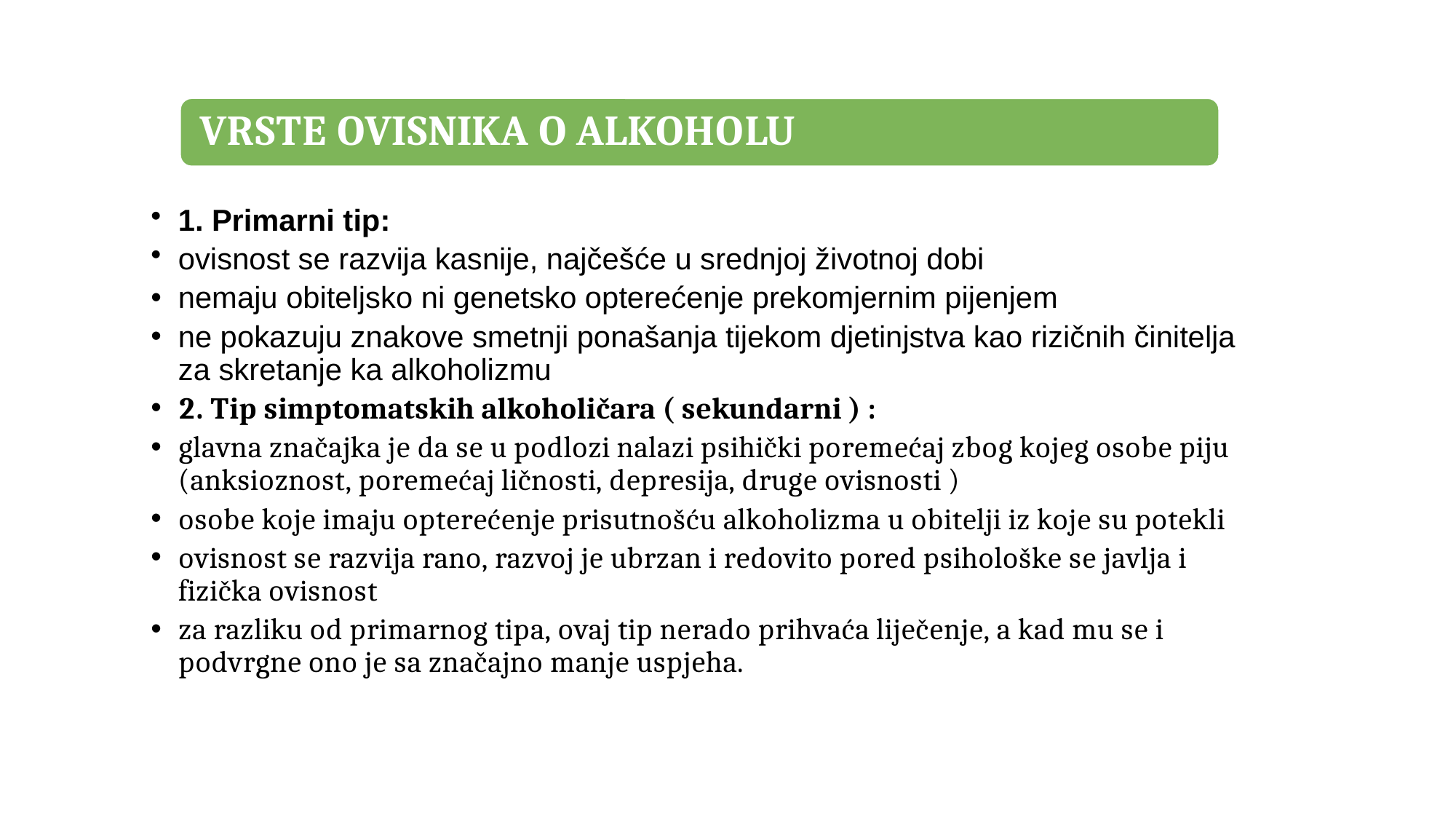

VRSTE OVISNIKA O ALKOHOLU

1. Primarni tip:
ovisnost se razvija kasnije, najčešće u srednjoj životnoj dobi
nemaju obiteljsko ni genetsko opterećenje prekomjernim pijenjem
ne pokazuju znakove smetnji ponašanja tijekom djetinjstva kao rizičnih činitelja za skretanje ka alkoholizmu
2. Tip simptomatskih alkoholičara ( sekundarni ) :
glavna značajka je da se u podlozi nalazi psihički poremećaj zbog kojeg osobe piju (anksioznost, poremećaj ličnosti, depresija, druge ovisnosti )
osobe koje imaju opterećenje prisutnošću alkoholizma u obitelji iz koje su potekli
ovisnost se razvija rano, razvoj je ubrzan i redovito pored psihološke se javlja i fizička ovisnost
za razliku od primarnog tipa, ovaj tip nerado prihvaća liječenje, a kad mu se i podvrgne ono je sa značajno manje uspjeha.